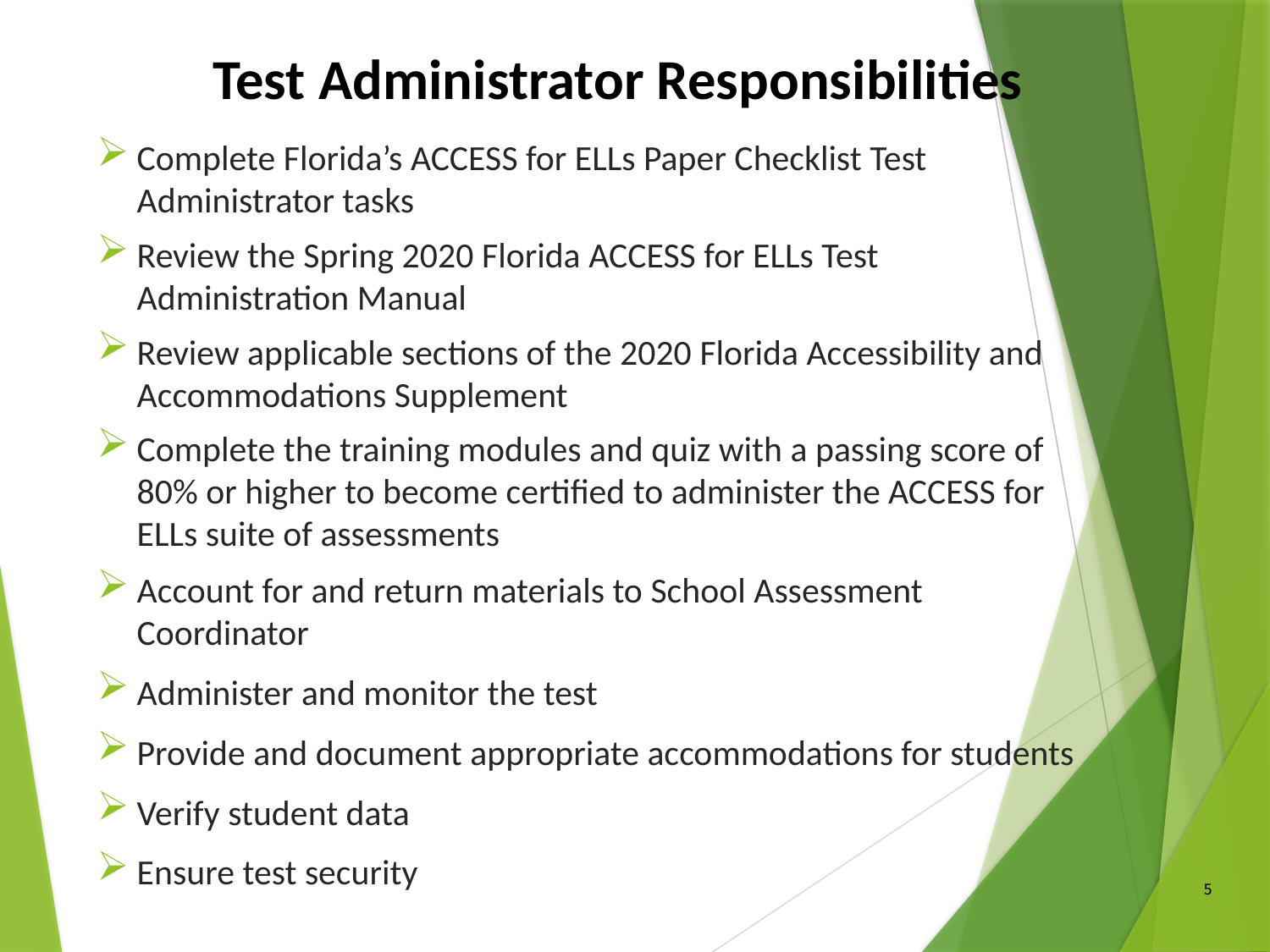

Test Administrator Responsibilities
Complete Florida’s ACCESS for ELLs Paper Checklist Test Administrator tasks
Review the Spring 2020 Florida ACCESS for ELLs Test Administration Manual
Review applicable sections of the 2020 Florida Accessibility and Accommodations Supplement
Complete the training modules and quiz with a passing score of 80% or higher to become certified to administer the ACCESS for ELLs suite of assessments
Account for and return materials to School Assessment Coordinator
Administer and monitor the test
Provide and document appropriate accommodations for students
Verify student data
Ensure test security
5